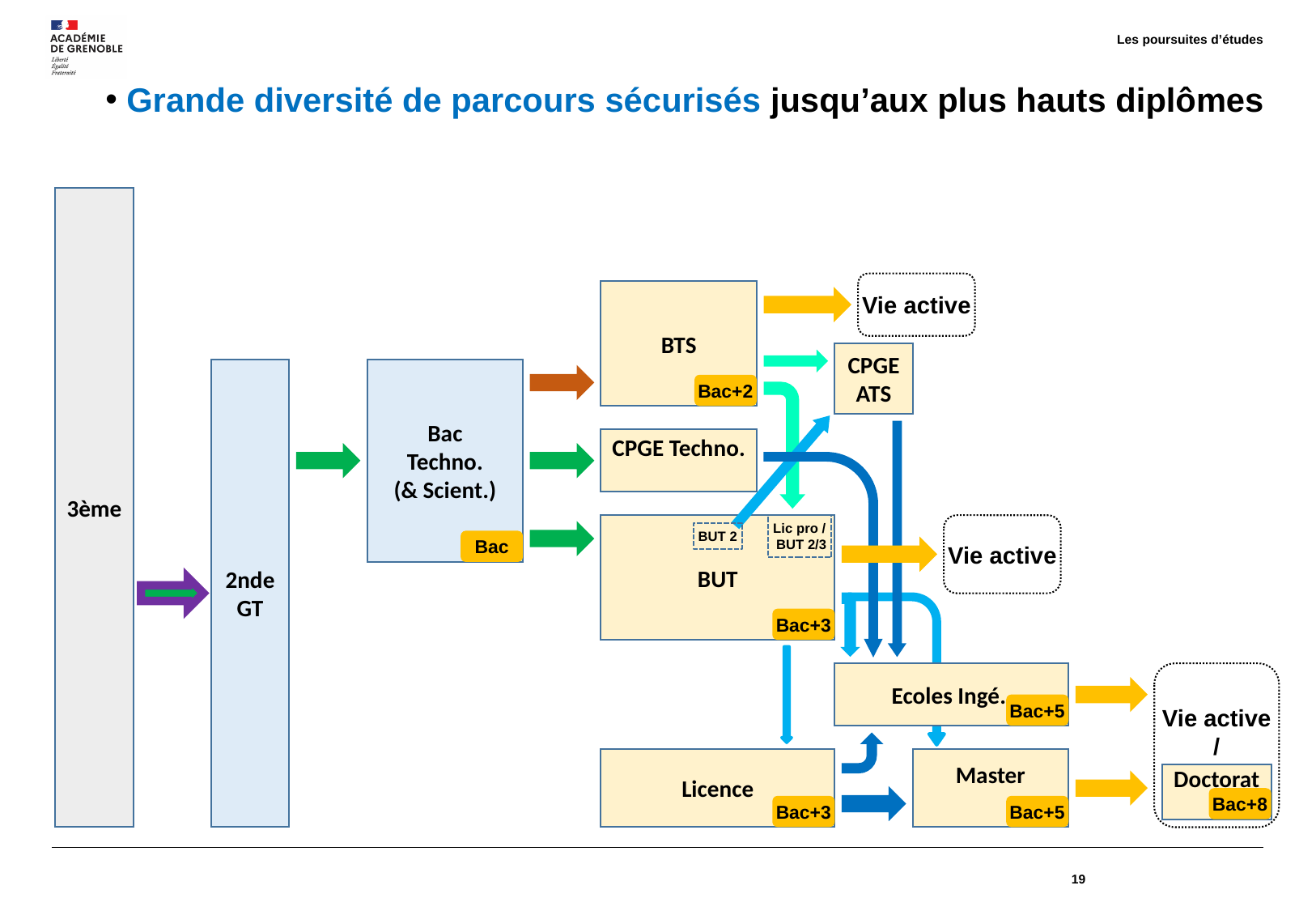

Les poursuites d’études
 Grande diversité de parcours sécurisés jusqu’aux plus hauts diplômes

3ème
Vie active
BTS

CPGE
ATS

2nde
GT
Bac
Techno.
(& Scient.)

Bac+2

CPGE Techno.

BUT
Lic pro /
 BUT 2/3
Vie active

BUT 2
Bac

Bac+3

Vie active
/

Ecoles Ingé.

Bac+5

Licence
Master

Doctorat

Bac+8
Bac+3
Bac+5
19